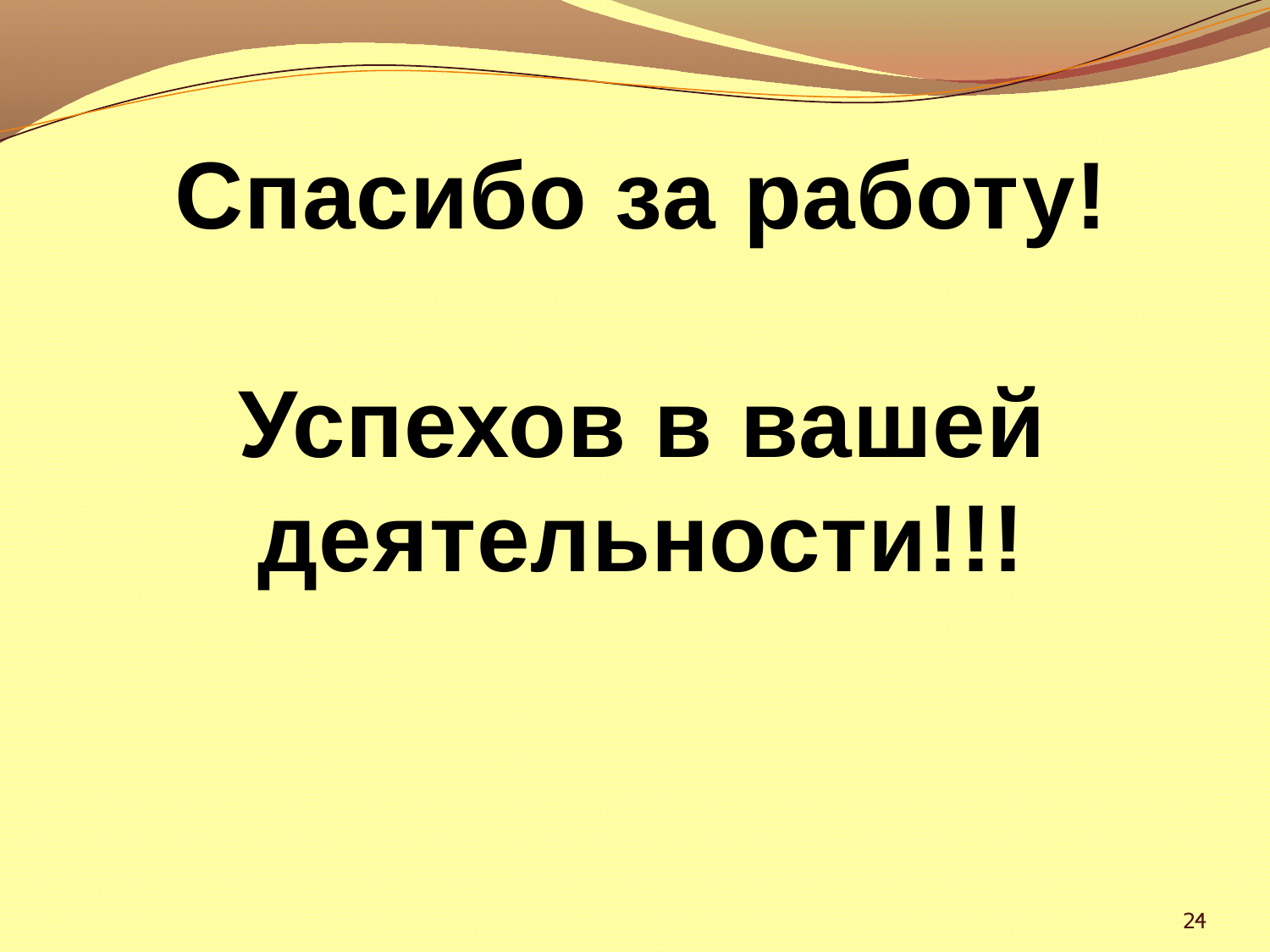

# Спасибо за работу! Успехов в вашей деятельности!!!
24